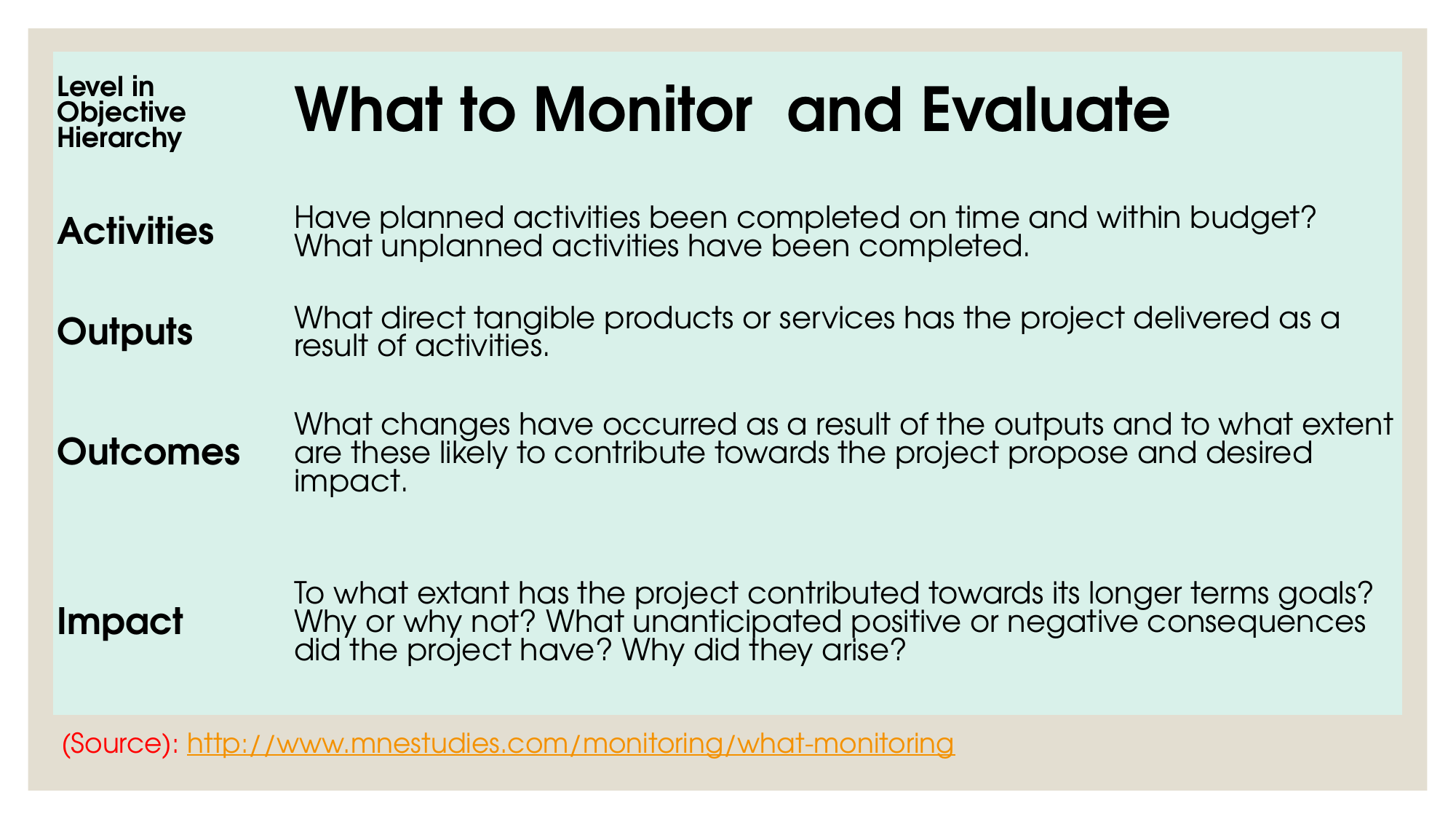

| Level in Objective Hierarchy | What to Monitor  and Evaluate |
| --- | --- |
| Activities | Have planned activities been completed on time and within budget? What unplanned activities have been completed. |
| Outputs | What direct tangible products or services has the project delivered as a result of activities. |
| Outcomes | What changes have occurred as a result of the outputs and to what extent are these likely to contribute towards the project propose and desired impact. |
| Impact | To what extant has the project contributed towards its longer terms goals? Why or why not? What unanticipated positive or negative consequences did the project have? Why did they arise? |
(Source): http://www.mnestudies.com/monitoring/what-monitoring